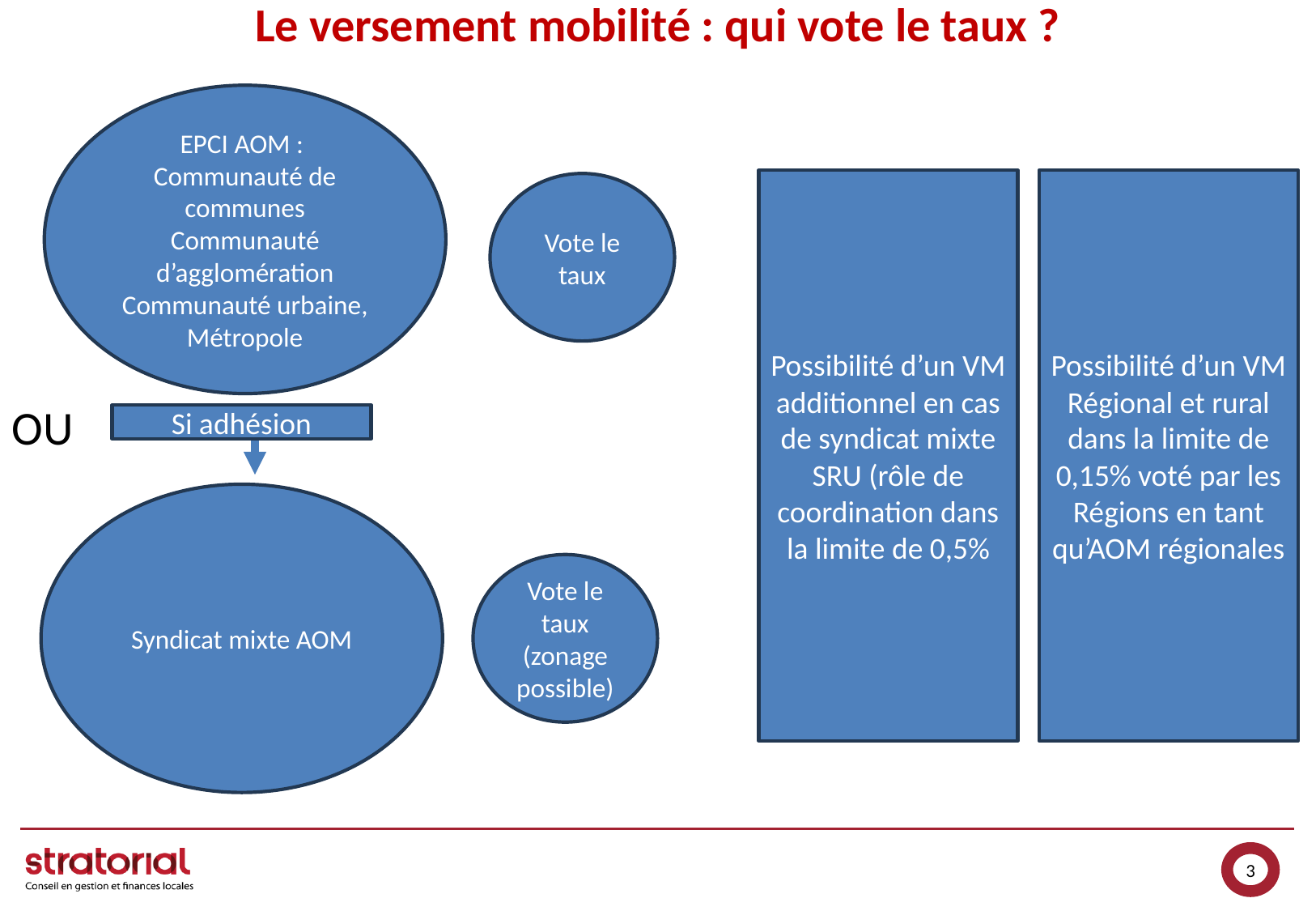

# Le versement mobilité : qui vote le taux ?
EPCI AOM :
Communauté de communes
Communauté d’agglomération
Communauté urbaine, Métropole
Possibilité d’un VM additionnel en cas de syndicat mixte SRU (rôle de coordination dans la limite de 0,5%
Possibilité d’un VM Régional et rural dans la limite de 0,15% voté par les Régions en tant qu’AOM régionales
Vote le taux
OU
Si adhésion
Syndicat mixte AOM
Vote le taux (zonage possible)
3